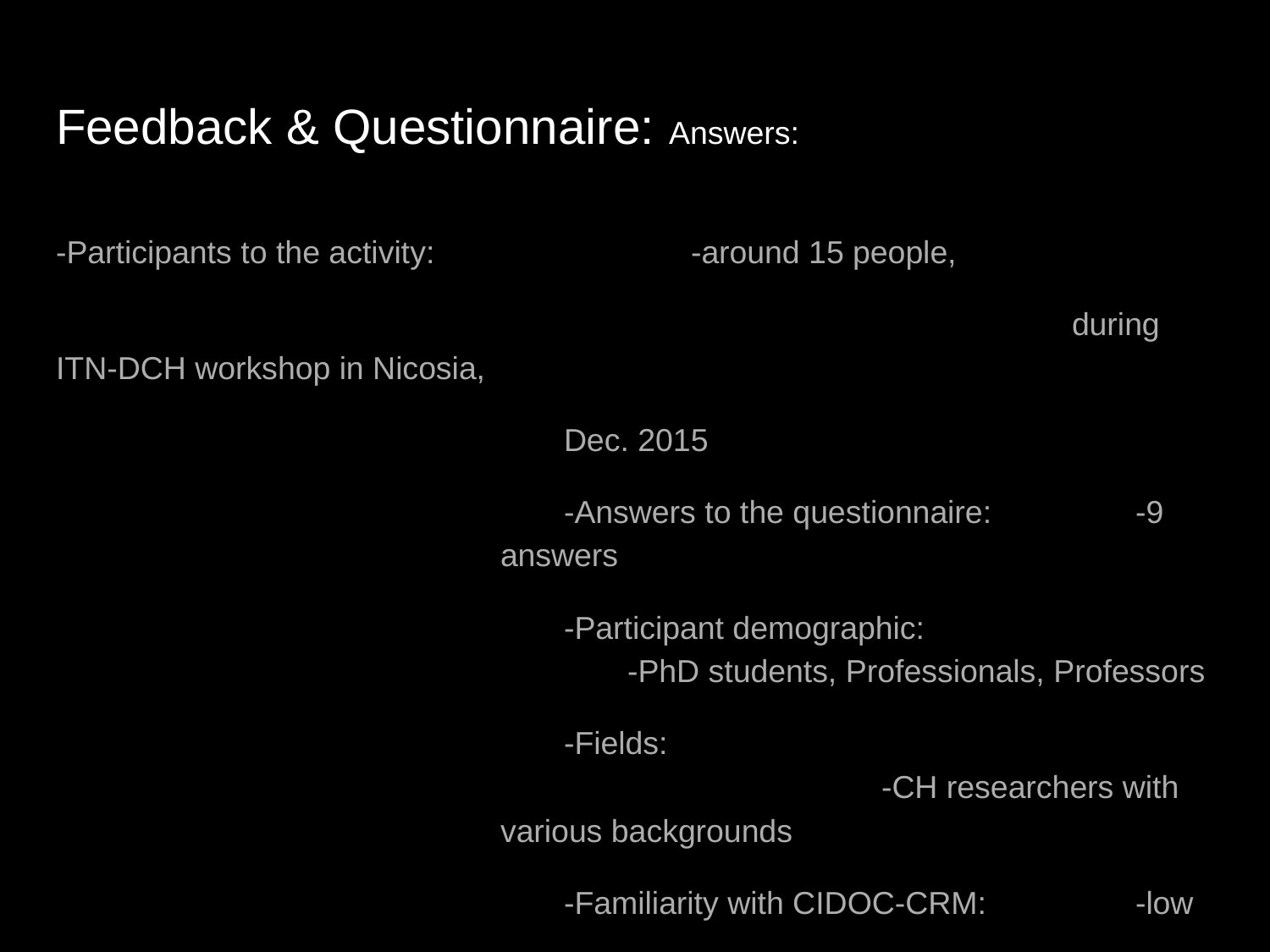

# Feedback & Questionnaire: Answers:

-Participants to the activity: 		-around 15 people,
								during ITN-DCH workshop in Nicosia,
Dec. 2015
-Answers to the questionnaire: 		-9 answers
-Participant demographic: 			-PhD students, Professionals, Professors
-Fields:							-CH researchers with various backgrounds
-Familiarity with CIDOC-CRM:		-low